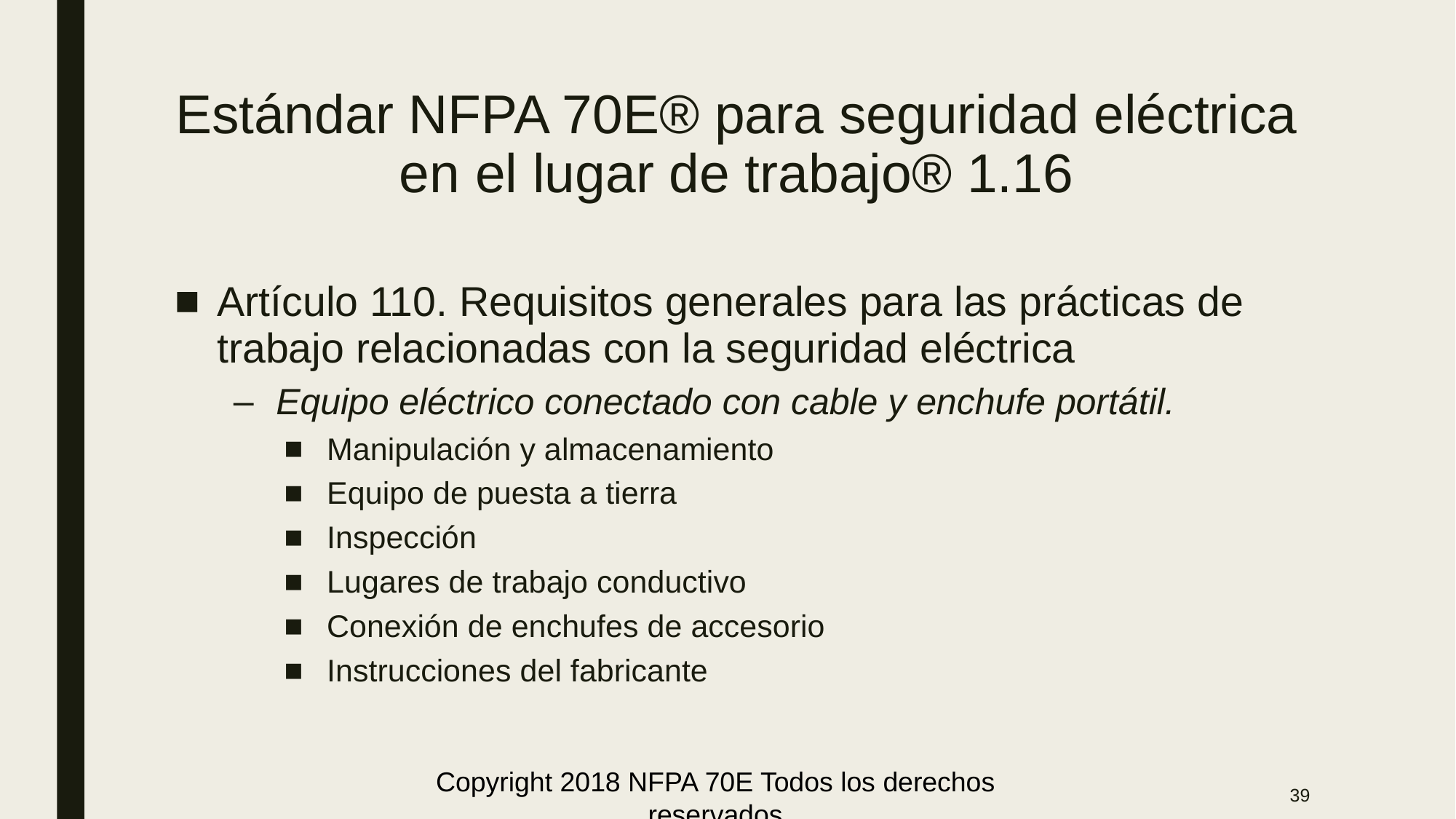

# Estándar NFPA 70E® para seguridad eléctrica en el lugar de trabajo® 1.16
Artículo 110. Requisitos generales para las prácticas de trabajo relacionadas con la seguridad eléctrica
Equipo eléctrico conectado con cable y enchufe portátil.
Manipulación y almacenamiento
Equipo de puesta a tierra
Inspección
Lugares de trabajo conductivo
Conexión de enchufes de accesorio
Instrucciones del fabricante

Copyright 2018 NFPA 70E Todos los derechos reservados
39